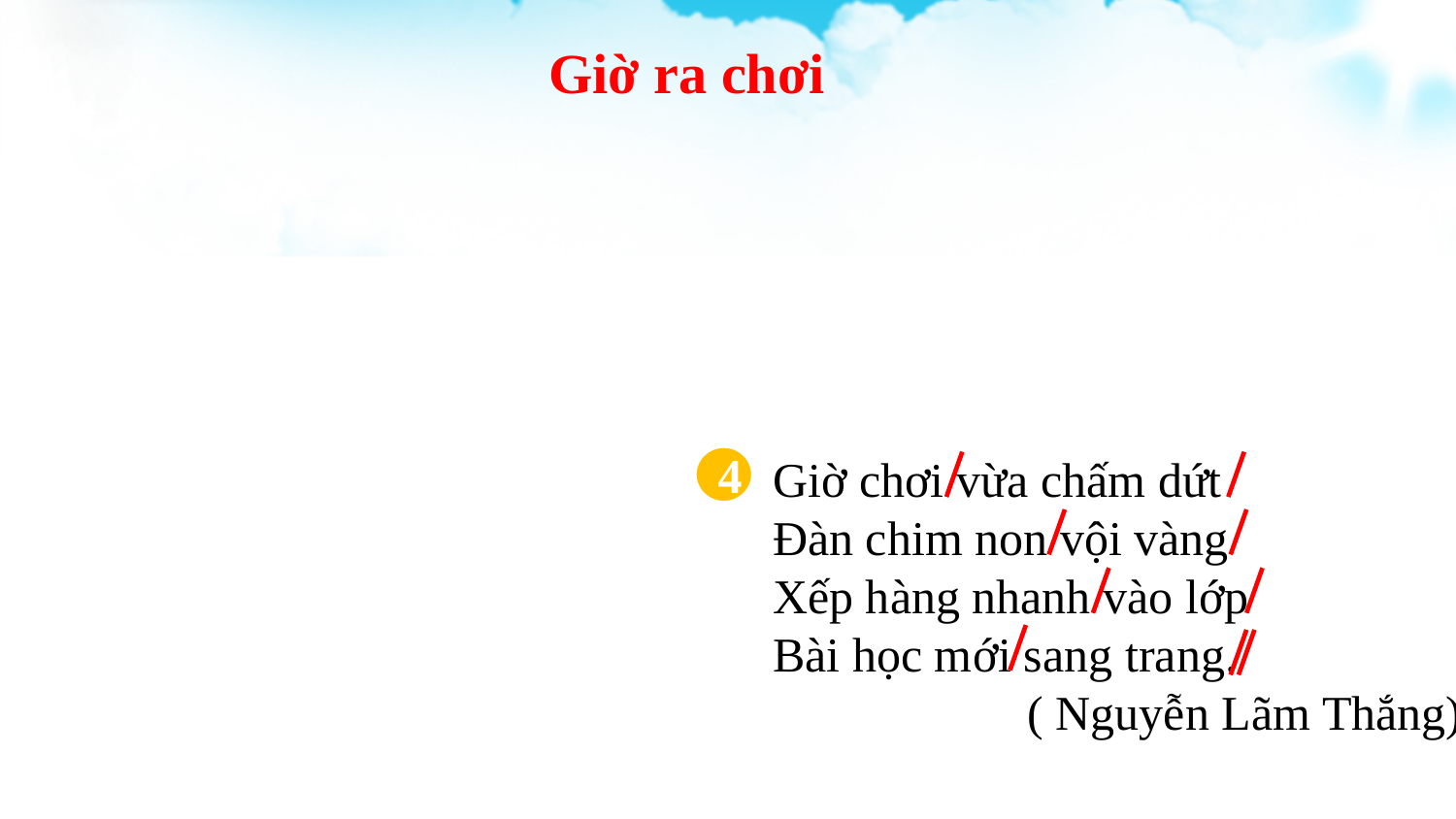

Giờ ra chơi
Giờ chơi vừa chấm dứt
Đàn chim non vội vàng
Xếp hàng nhanh vào lớp
Bài học mới sang trang.
                     ( Nguyễn Lãm Thắng)
4